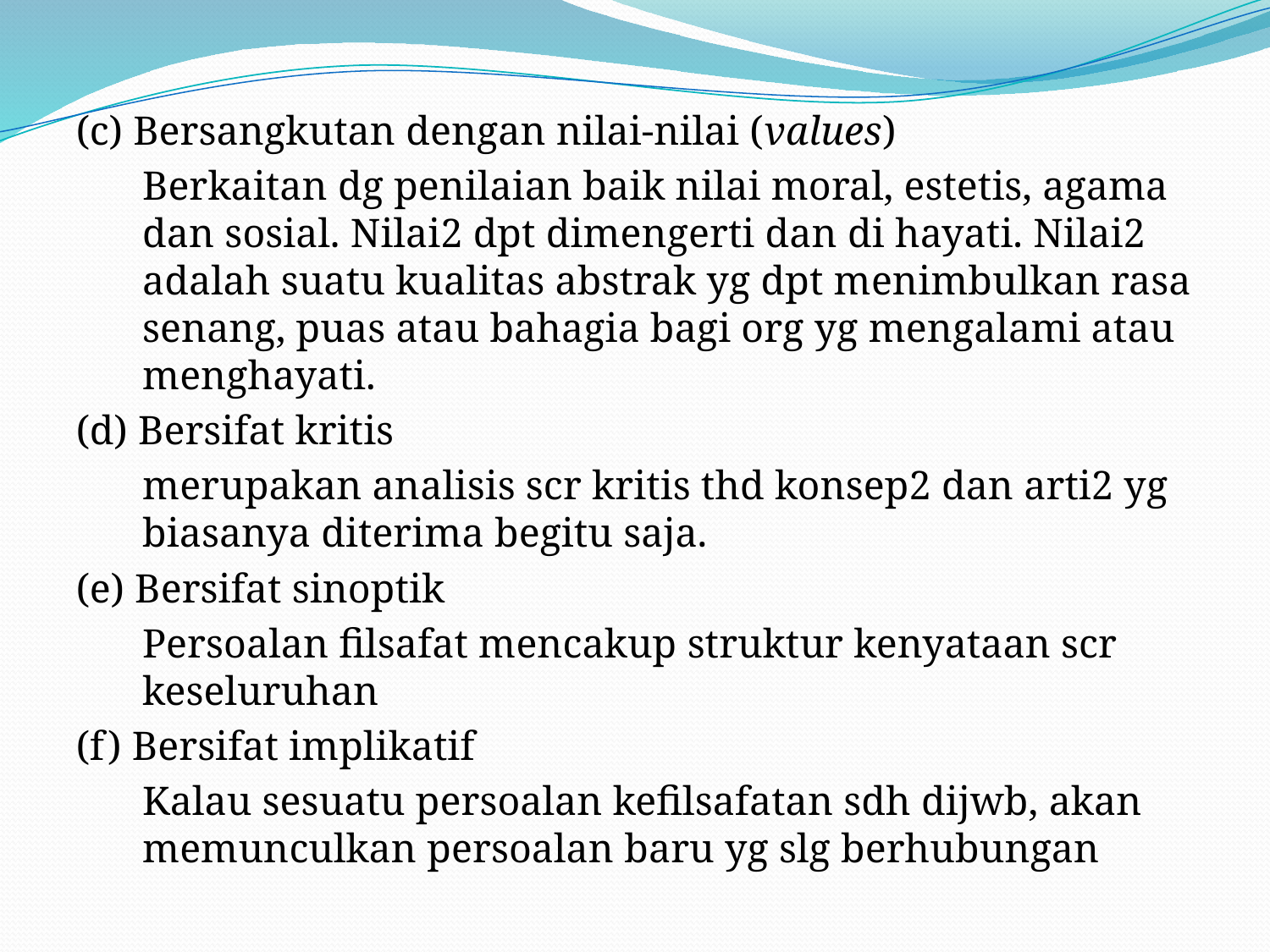

(c) Bersangkutan dengan nilai-nilai (values)
	Berkaitan dg penilaian baik nilai moral, estetis, agama dan sosial. Nilai2 dpt dimengerti dan di hayati. Nilai2 adalah suatu kualitas abstrak yg dpt menimbulkan rasa senang, puas atau bahagia bagi org yg mengalami atau menghayati.
(d) Bersifat kritis
	merupakan analisis scr kritis thd konsep2 dan arti2 yg biasanya diterima begitu saja.
(e) Bersifat sinoptik
	Persoalan filsafat mencakup struktur kenyataan scr keseluruhan
(f) Bersifat implikatif
	Kalau sesuatu persoalan kefilsafatan sdh dijwb, akan memunculkan persoalan baru yg slg berhubungan